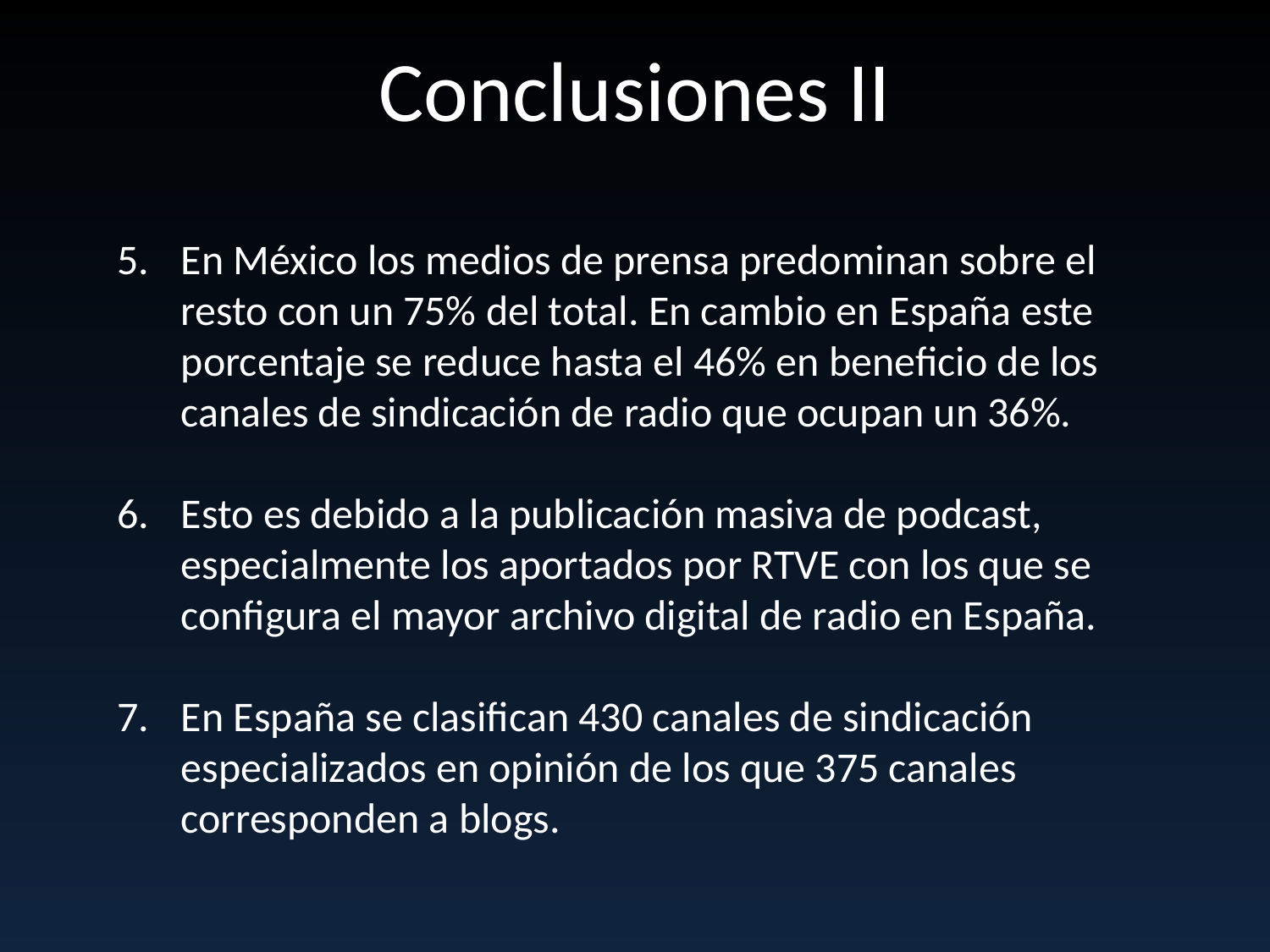

Conclusiones II
En México los medios de prensa predominan sobre el resto con un 75% del total. En cambio en España este porcentaje se reduce hasta el 46% en beneficio de los canales de sindicación de radio que ocupan un 36%.

Esto es debido a la publicación masiva de podcast, especialmente los aportados por RTVE con los que se configura el mayor archivo digital de radio en España.

En España se clasifican 430 canales de sindicación especializados en opinión de los que 375 canales corresponden a blogs.